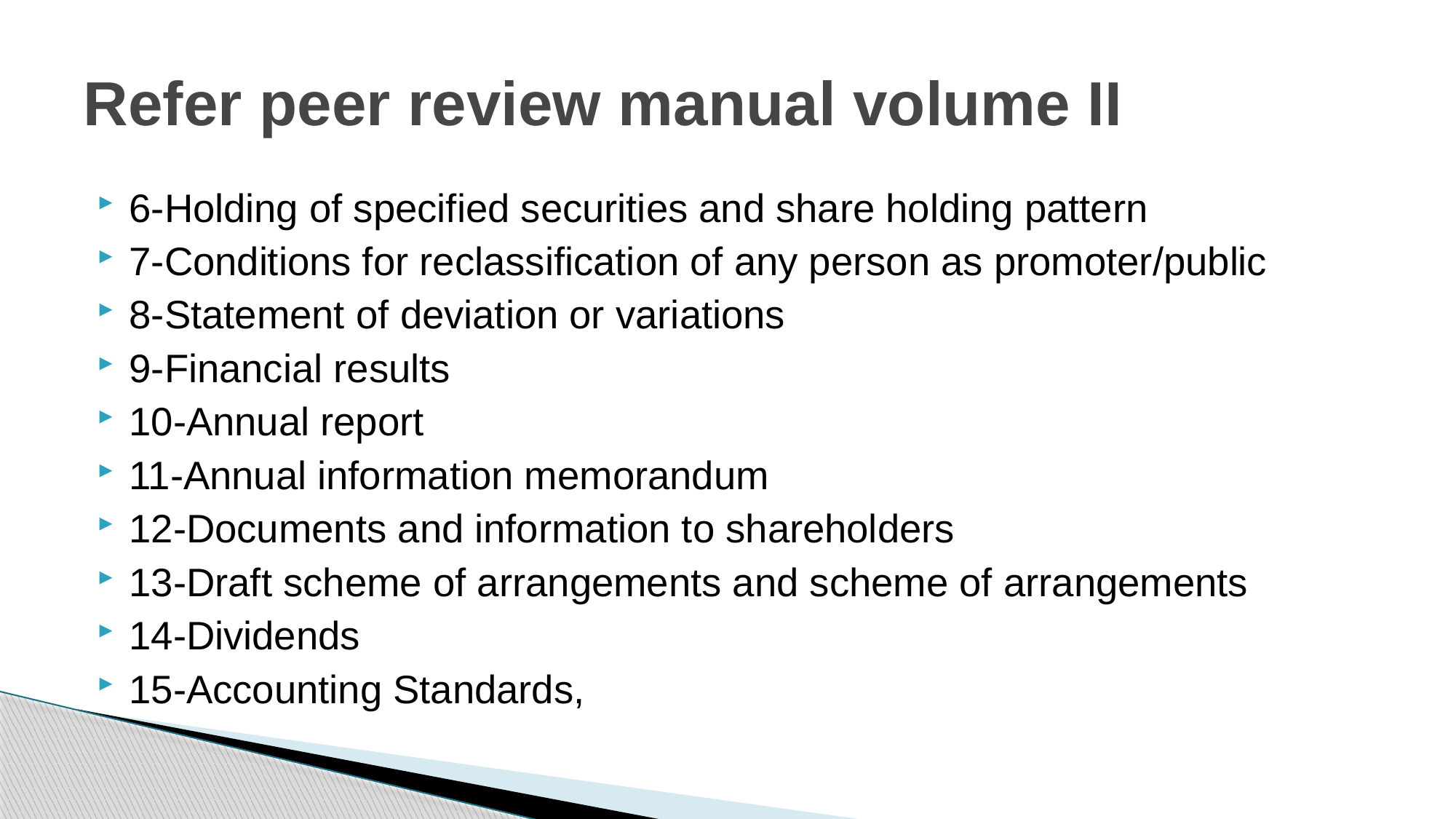

# Refer peer review manual volume II
6-Holding of specified securities and share holding pattern
7-Conditions for reclassification of any person as promoter/public
8-Statement of deviation or variations
9-Financial results
10-Annual report
11-Annual information memorandum
12-Documents and information to shareholders
13-Draft scheme of arrangements and scheme of arrangements
14-Dividends
15-Accounting Standards,